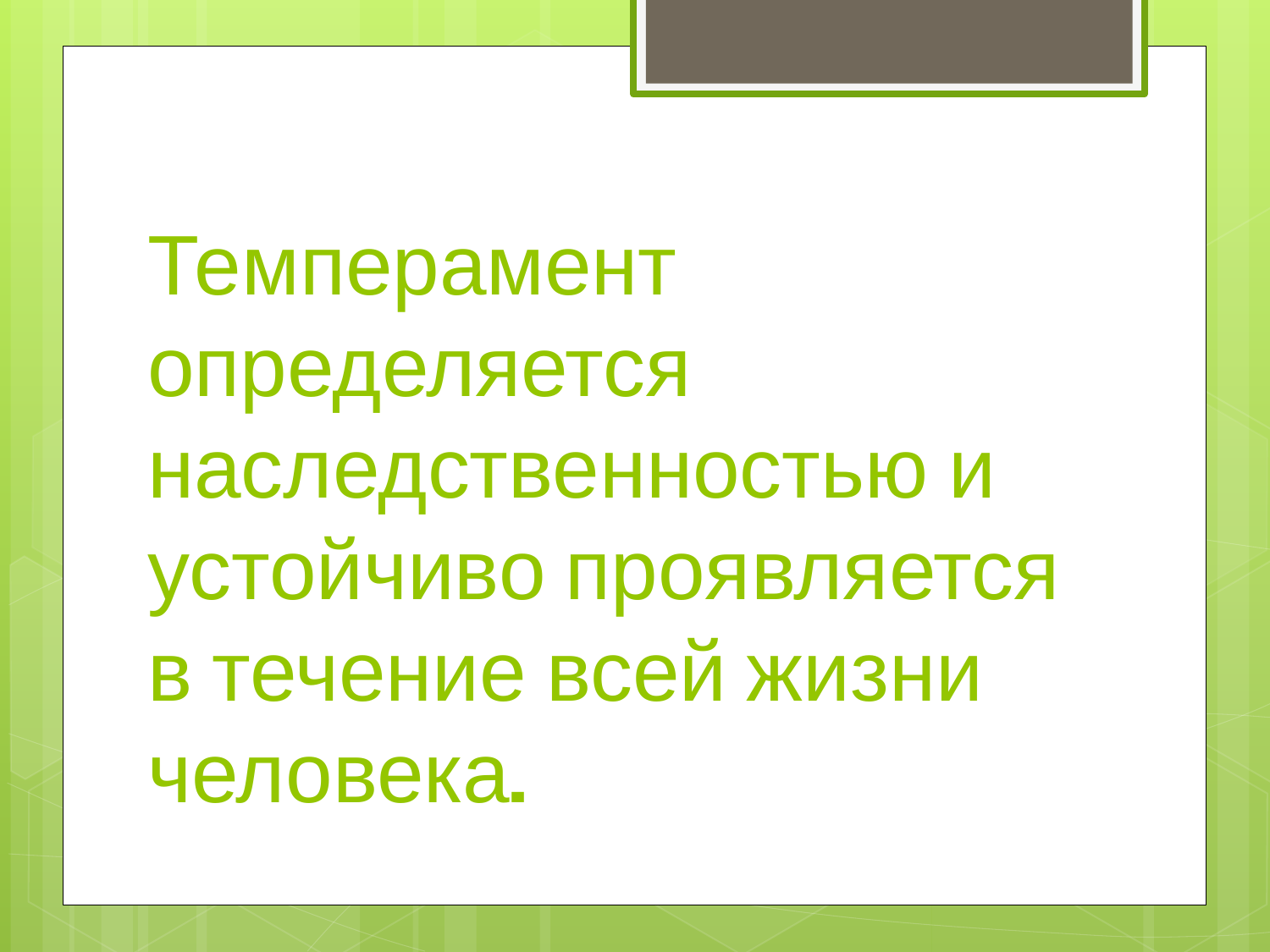

# Темперамент определяется наследственностью и устойчиво проявляется в течение всей жизни человека.